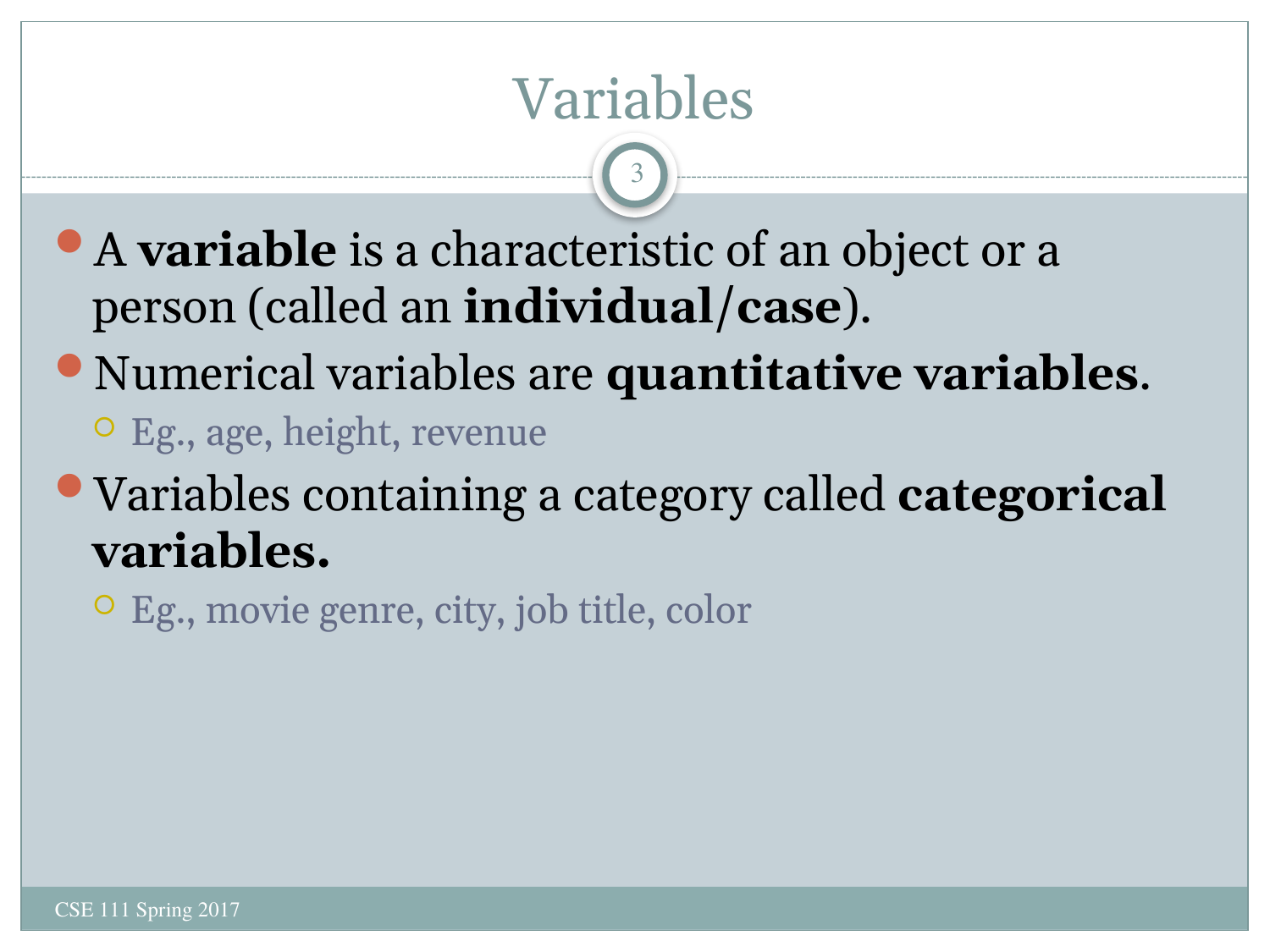

# Variables
3
A variable is a characteristic of an object or a person (called an individual/case).
Numerical variables are quantitative variables.
Eg., age, height, revenue
Variables containing a category called categorical variables.
Eg., movie genre, city, job title, color

CSE 111 Spring 2017